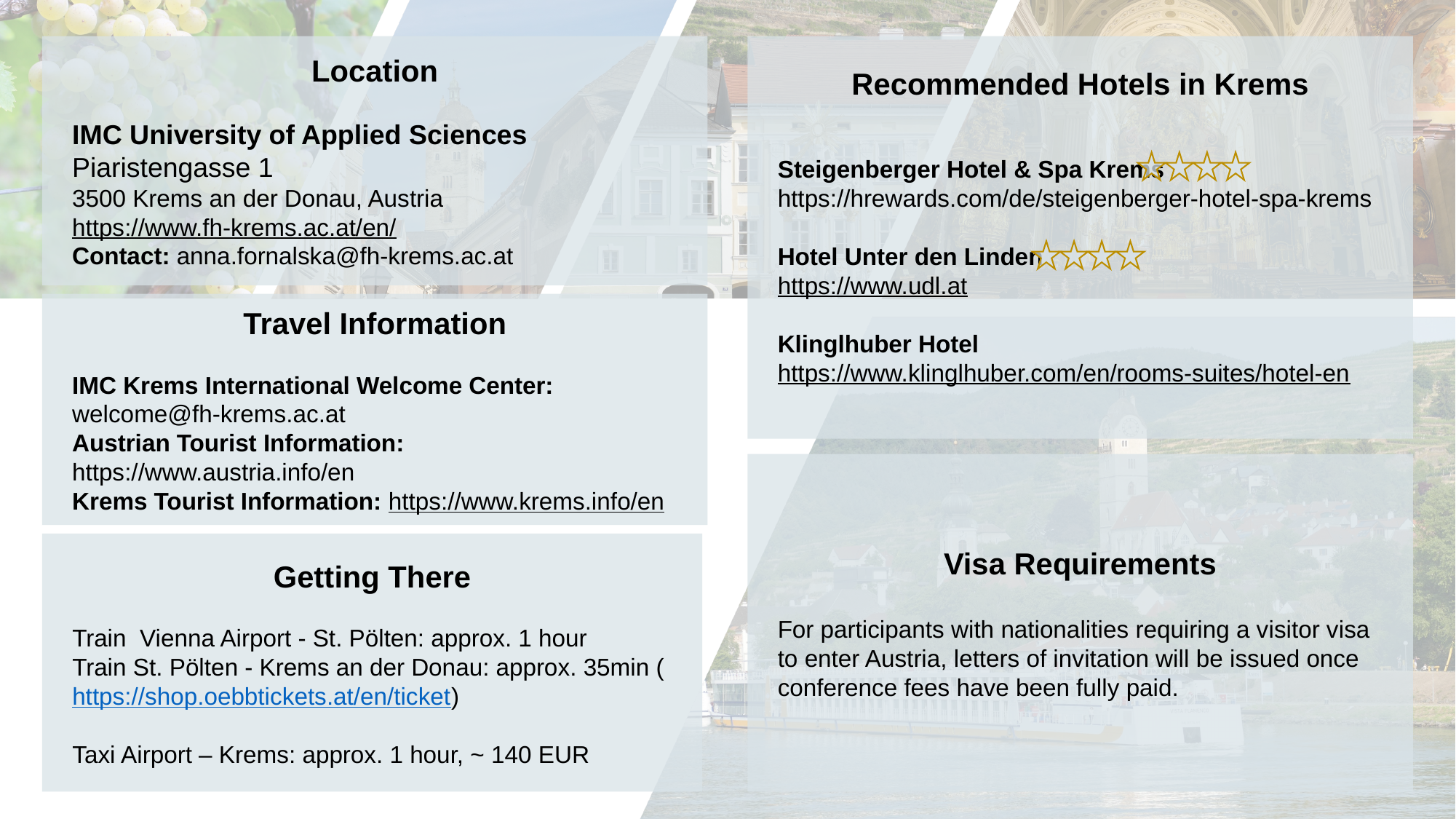

Location

IMC University of Applied Sciences
Piaristengasse 1
3500 Krems an der Donau, Austria
https://www.fh-krems.ac.at/en/
Contact: anna.fornalska@fh-krems.ac.at

Recommended Hotels in Krems

Steigenberger Hotel & Spa Krems
https://hrewards.com/de/steigenberger-hotel-spa-krems

Hotel Unter den Linden
https://www.udl.at

Klinglhuber Hotel
https://www.klinglhuber.com/en/rooms-suites/hotel-en

Travel Information

IMC Krems International Welcome Center: welcome@fh-krems.ac.at
Austrian Tourist Information: https://www.austria.info/en
Krems Tourist Information: https://www.krems.info/en
Visa Requirements

For participants with nationalities requiring a visitor visa to enter Austria, letters of invitation will be issued once conference fees have been fully paid.
Getting There

Train  Vienna Airport - St. Pölten: approx. 1 hour
Train St. Pölten - Krems an der Donau: approx. 35min (https://shop.oebbtickets.at/en/ticket)

Taxi Airport – Krems: approx. 1 hour, ~ 140 EUR